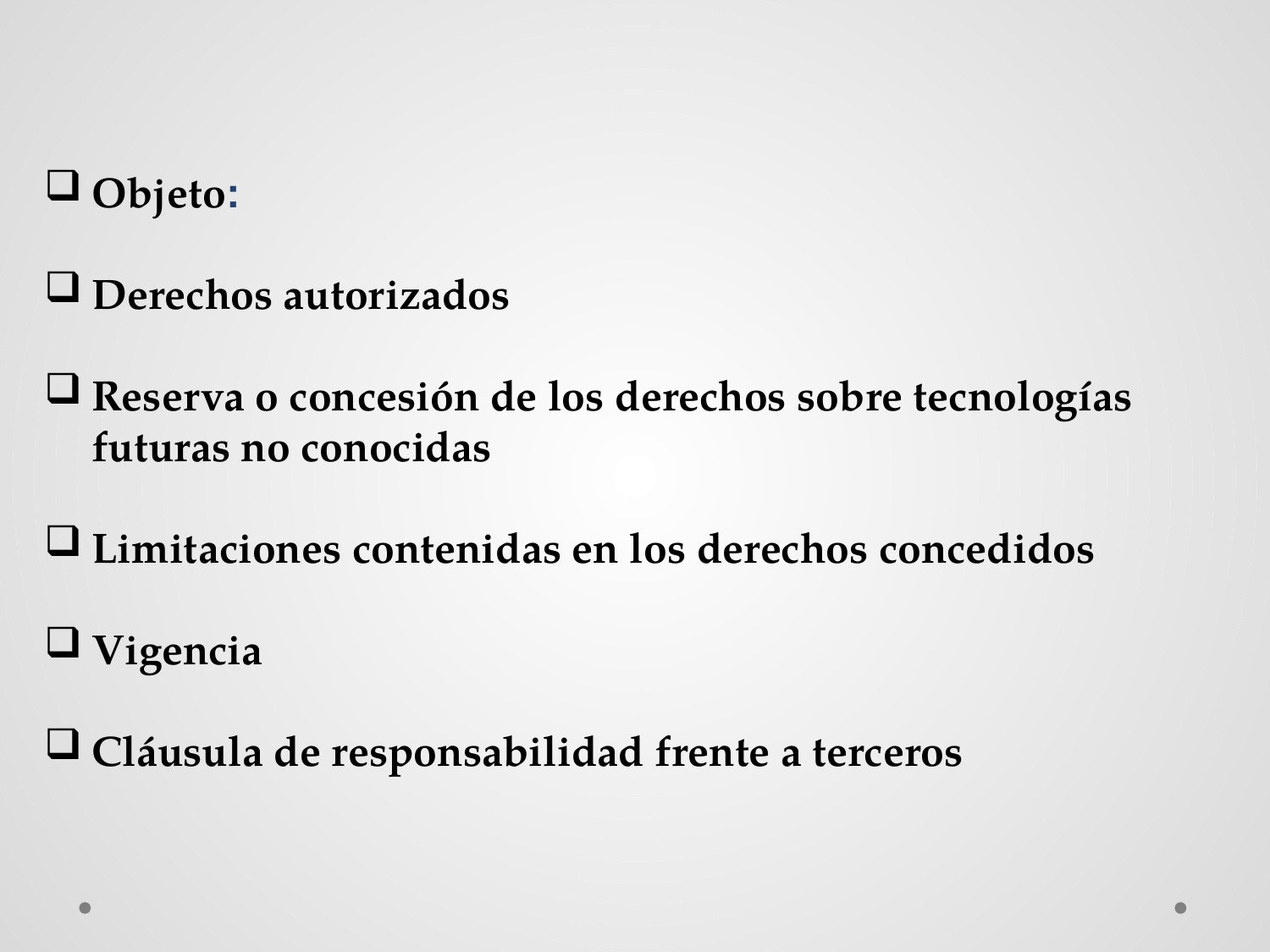

Objeto:

Derechos autorizados

Reserva o concesión de los derechos sobre tecnologías futuras no conocidas

Limitaciones contenidas en los derechos concedidos

Vigencia

Cláusula de responsabilidad frente a terceros